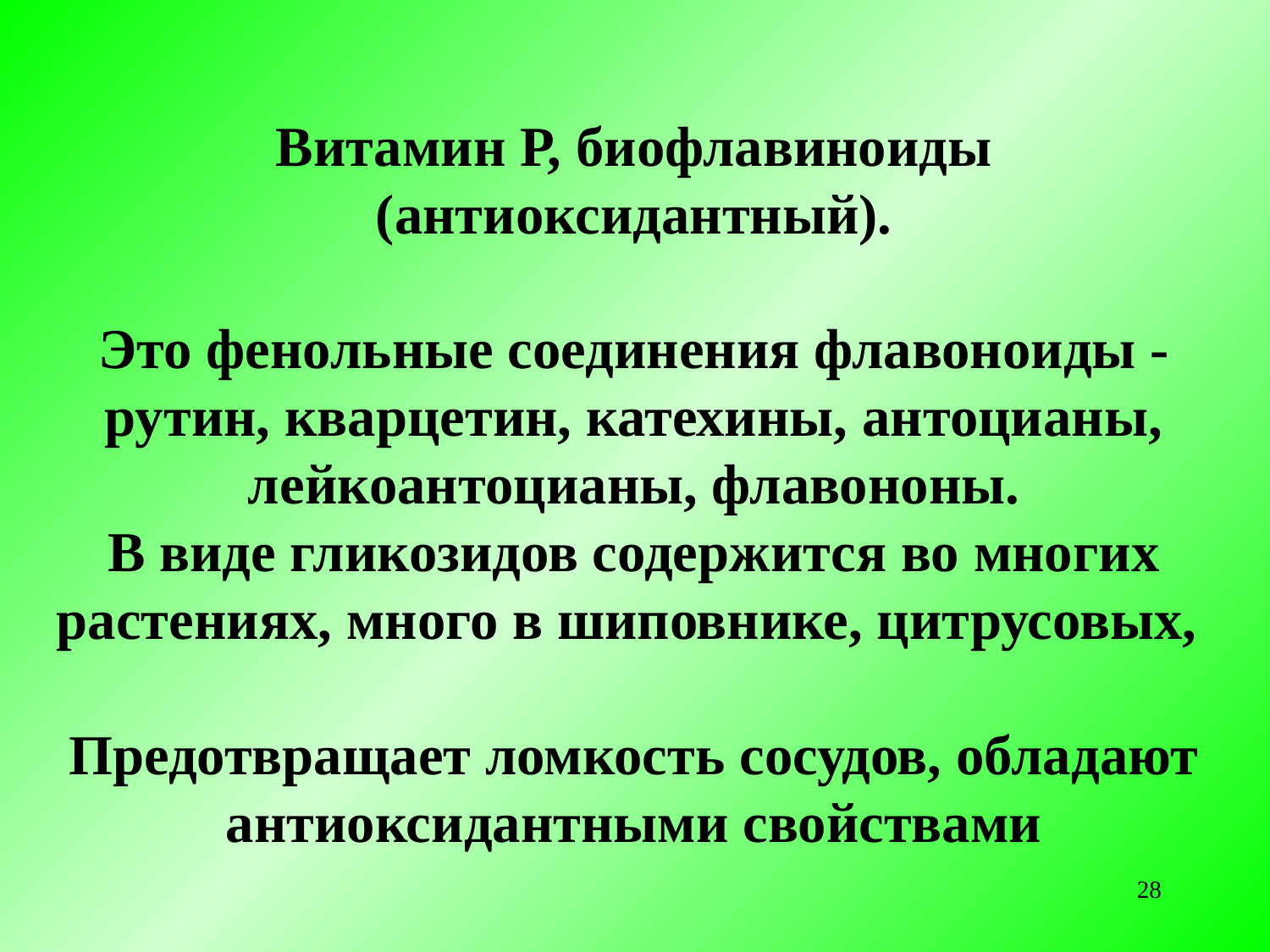

Витамин Р, биофлавиноиды (антиоксидантный).

Это фенольные соединения флавоноиды - рутин, кварцетин, катехины, антоцианы, лейкоантоцианы, флавононы.
В виде гликозидов содержится во многих растениях, много в шиповнике, цитрусовых,

Предотвращает ломкость сосудов, обладают антиоксидантными свойствами
28